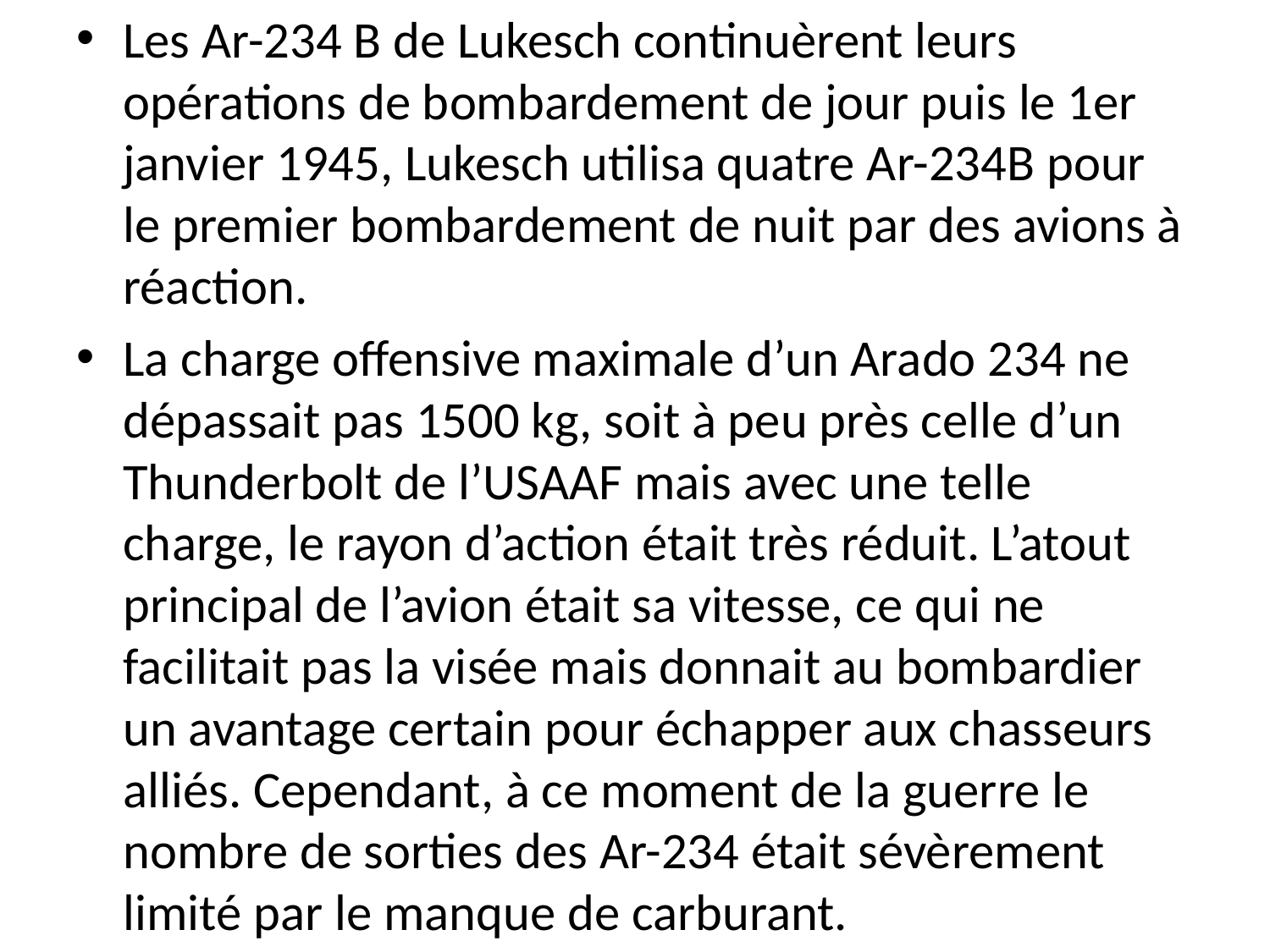

Les Ar-234 B de Lukesch continuèrent leurs opérations de bombardement de jour puis le 1er janvier 1945, Lukesch utilisa quatre Ar-234B pour le premier bombardement de nuit par des avions à réaction.
La charge offensive maximale d’un Arado 234 ne dépassait pas 1500 kg, soit à peu près celle d’un Thunderbolt de l’USAAF mais avec une telle charge, le rayon d’action était très réduit. L’atout principal de l’avion était sa vitesse, ce qui ne facilitait pas la visée mais donnait au bombardier un avantage certain pour échapper aux chasseurs alliés. Cependant, à ce moment de la guerre le nombre de sorties des Ar-234 était sévèrement limité par le manque de carburant.